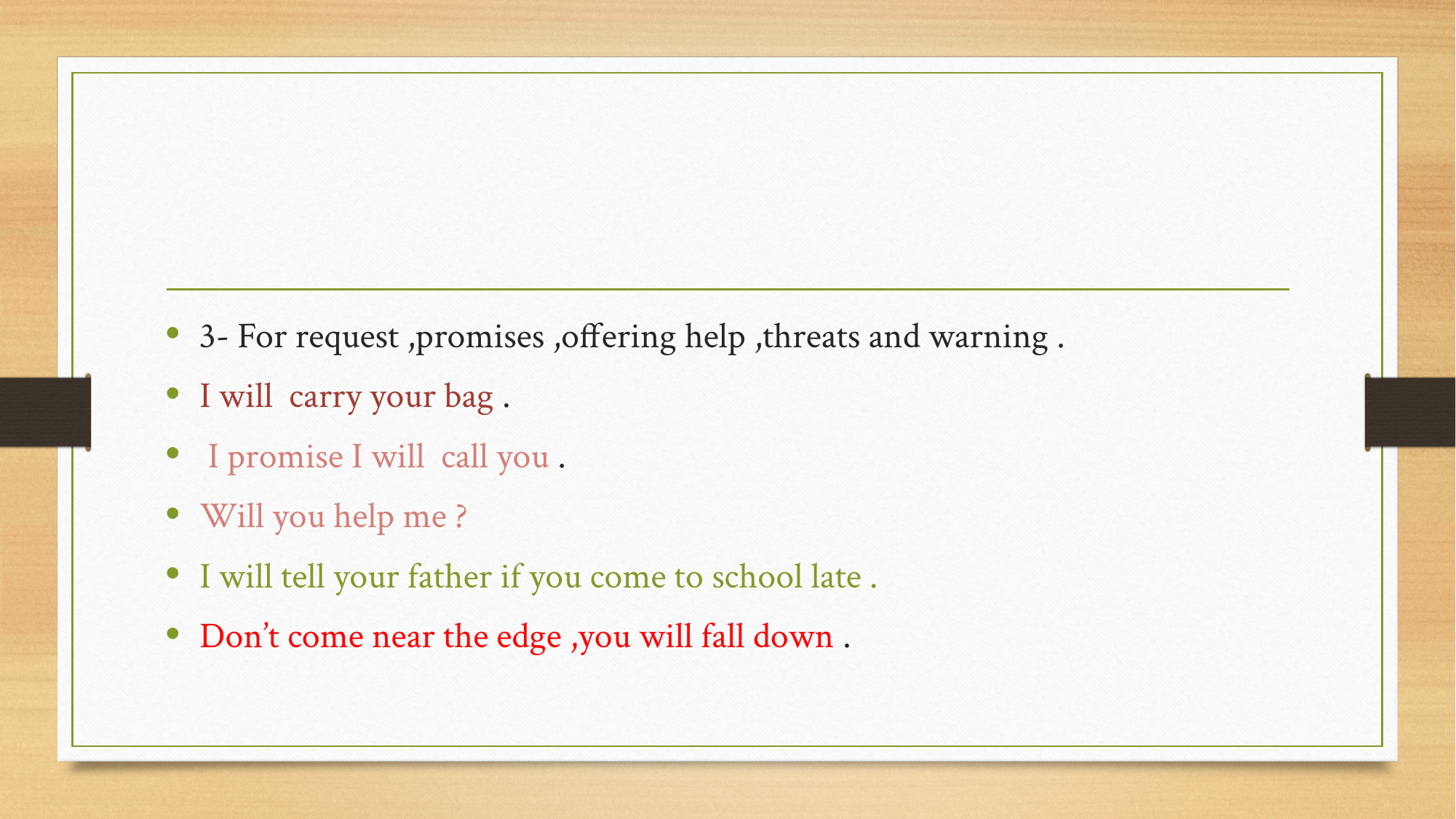

#
3- For request ,promises ,offering help ,threats and warning .
I will  carry your bag .
 I promise I will  call you .
Will you help me ?
I will tell your father if you come to school late .
Don’t come near the edge ,you will fall down .